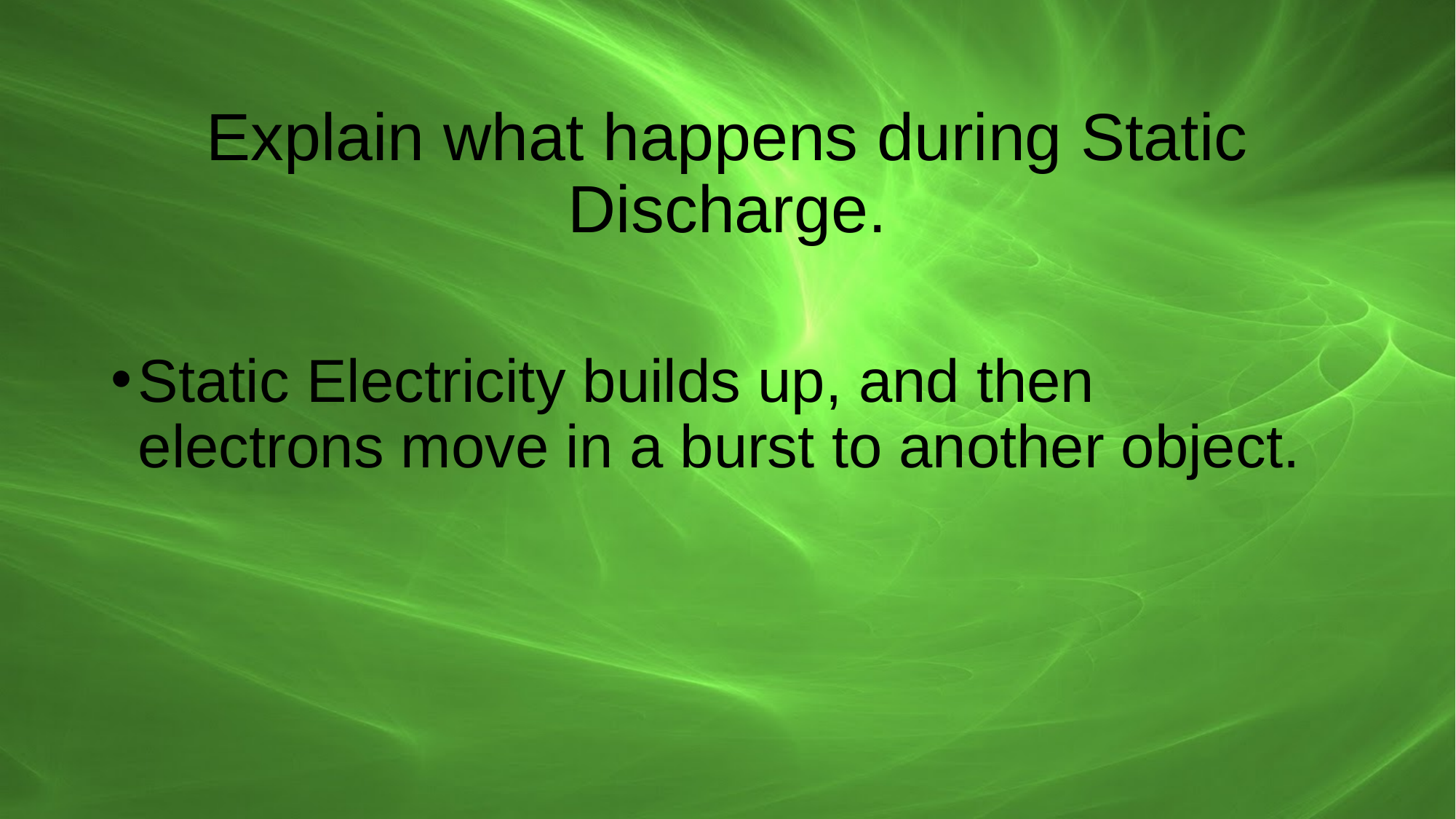

# Explain what happens during Static Discharge.
Static Electricity builds up, and then electrons move in a burst to another object.